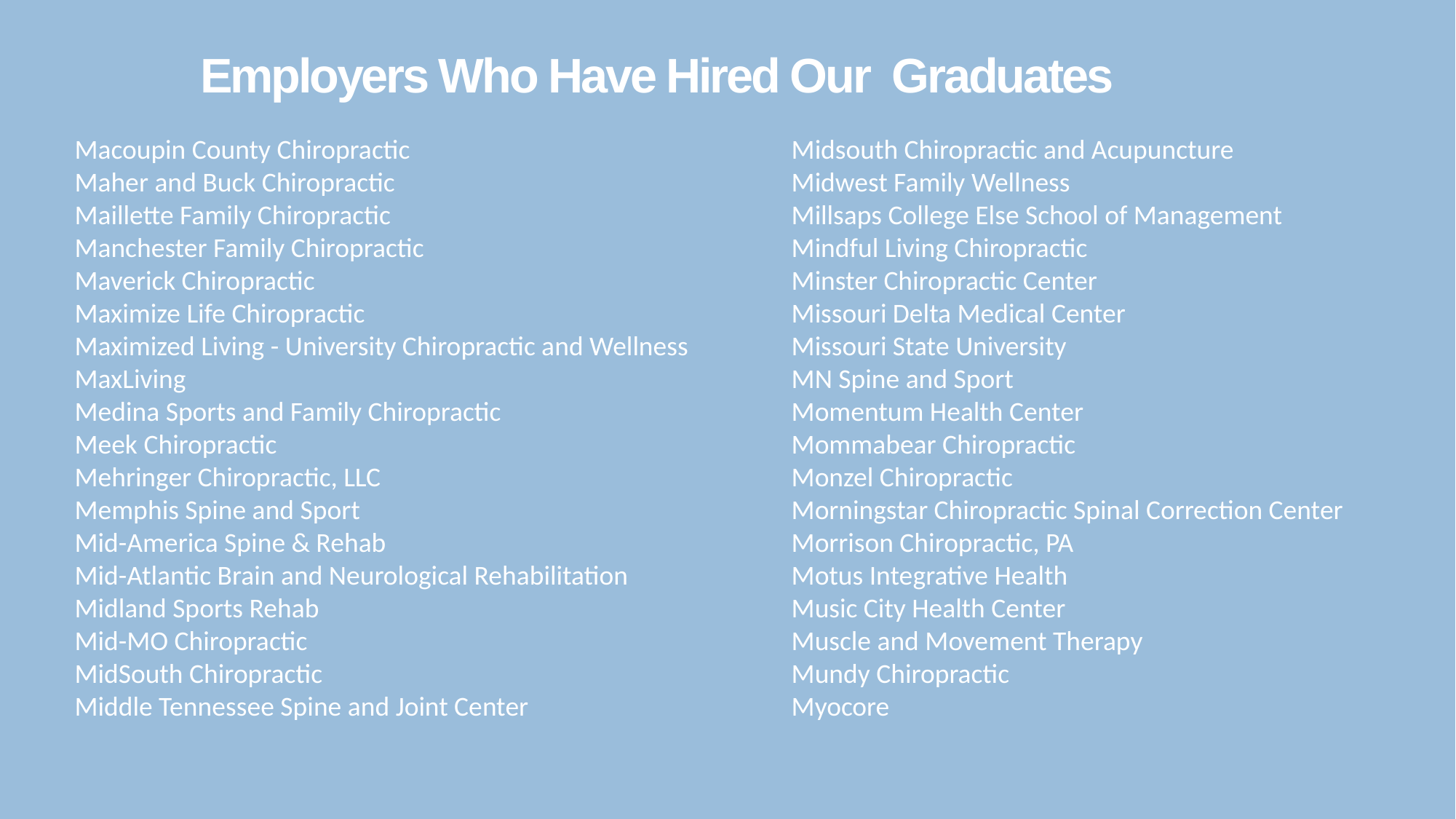

# Employers Who Have Hired Our  Graduates
Midsouth Chiropractic and Acupuncture
Midwest Family Wellness
Millsaps College Else School of Management
Mindful Living Chiropractic
Minster Chiropractic Center
Missouri Delta Medical Center
Missouri State University
MN Spine and Sport
Momentum Health Center
Mommabear Chiropractic
Monzel Chiropractic
Morningstar Chiropractic Spinal Correction Center
Morrison Chiropractic, PA
Motus Integrative Health
Music City Health Center
Muscle and Movement Therapy
Mundy Chiropractic
Myocore

Macoupin County Chiropractic
Maher and Buck Chiropractic
Maillette Family Chiropractic
Manchester Family Chiropractic
Maverick Chiropractic
Maximize Life Chiropractic
Maximized Living - University Chiropractic and Wellness
MaxLiving
Medina Sports and Family Chiropractic
Meek Chiropractic
Mehringer Chiropractic, LLC
Memphis Spine and Sport
Mid-America Spine & Rehab
Mid-Atlantic Brain and Neurological Rehabilitation
Midland Sports Rehab
Mid-MO Chiropractic
MidSouth Chiropractic
Middle Tennessee Spine and Joint Center